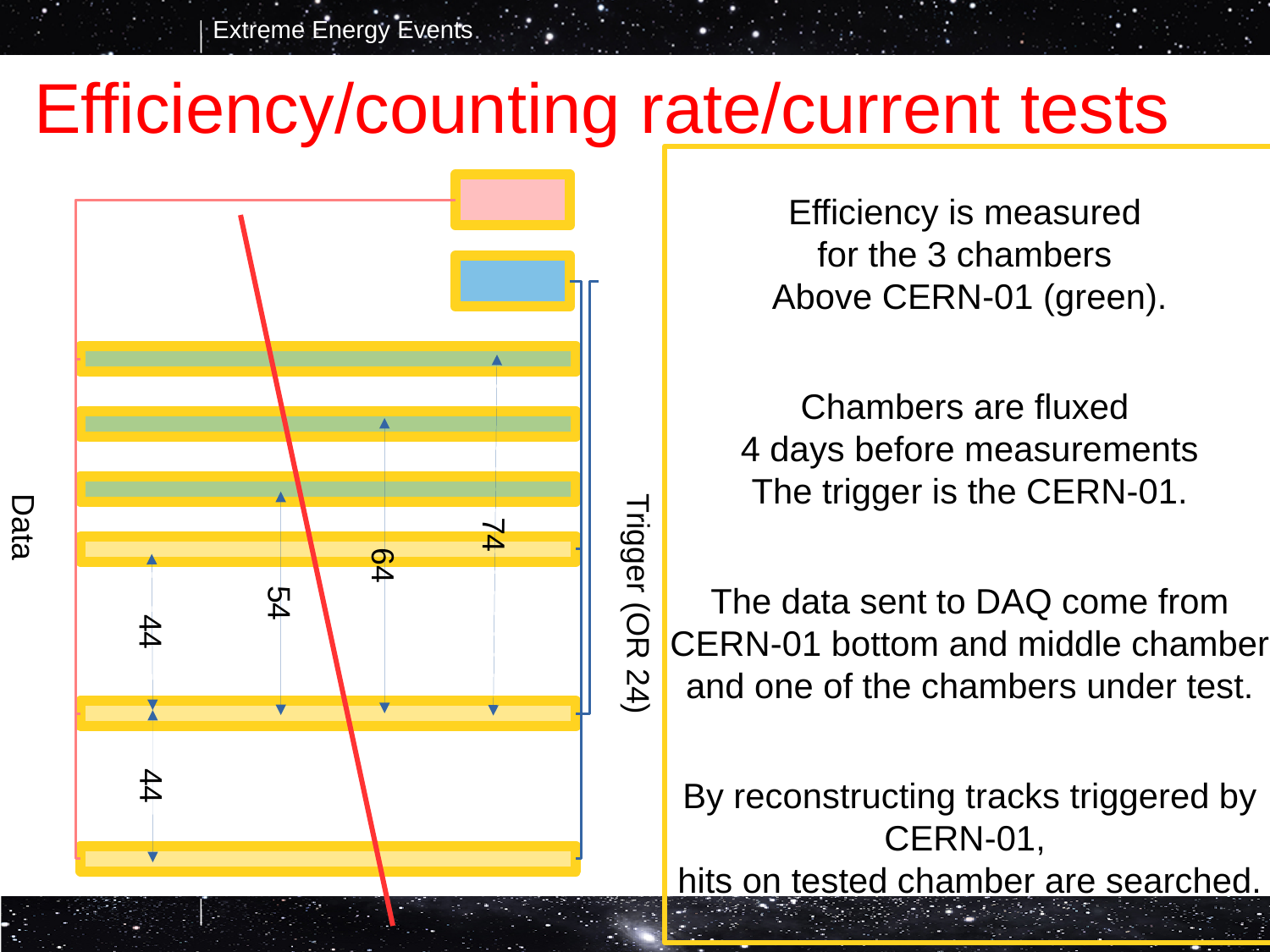

Efficiency/counting rate/current tests
Efficiency is measured
for the 3 chambers
Above CERN-01 (green).

Chambers are fluxed
4 days before measurements
The trigger is the CERN-01.

The data sent to DAQ come from
CERN-01 bottom and middle chamber and one of the chambers under test.

By reconstructing tracks triggered by CERN-01,
hits on tested chamber are searched.

74

64

54
Data

44
Trigger (OR 24)

44